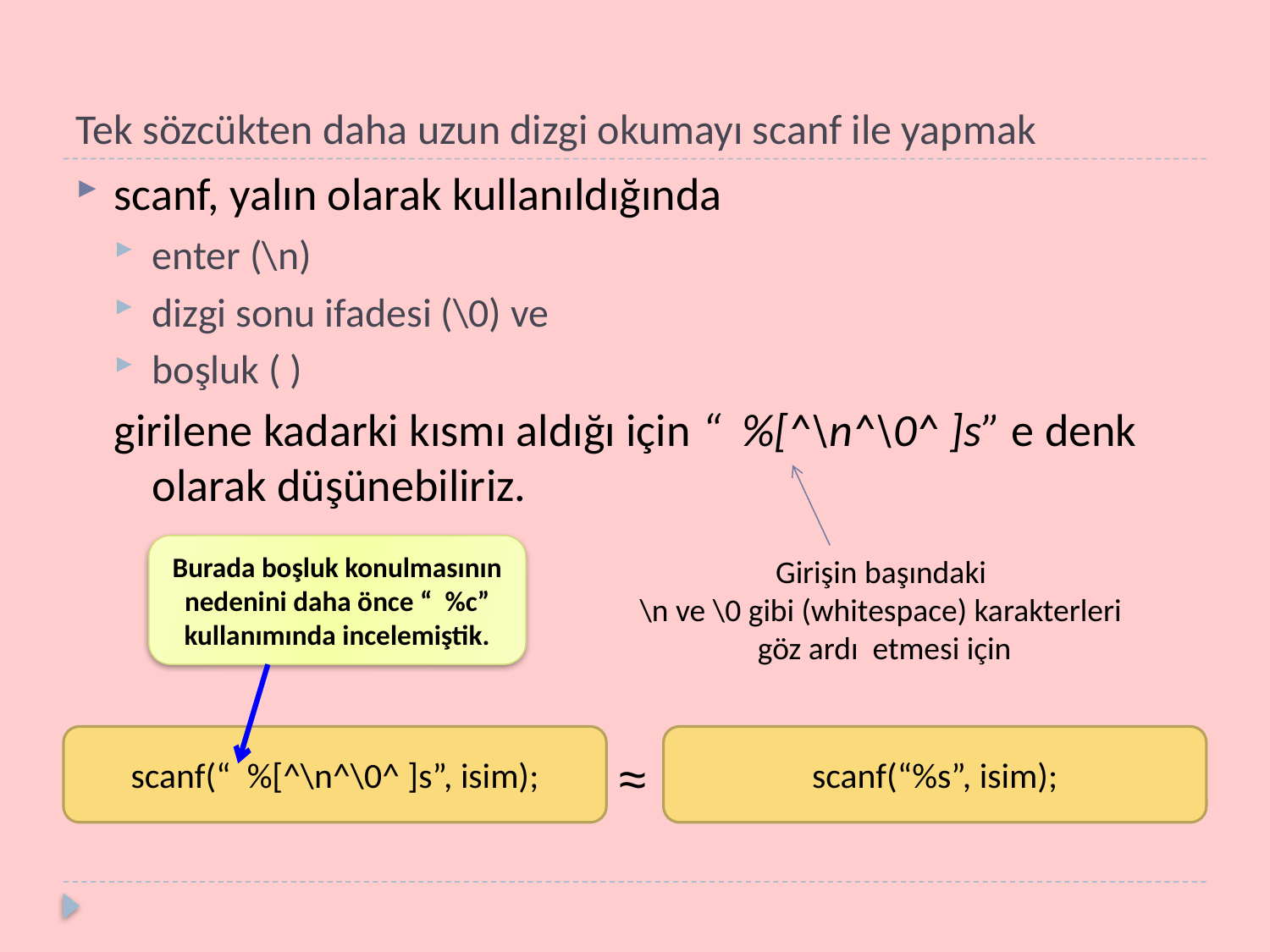

# Tek sözcükten daha uzun dizgi okumayı scanf ile yapmak
scanf, yalın olarak kullanıldığında
enter (\n)
dizgi sonu ifadesi (\0) ve
boşluk ( )
girilene kadarki kısmı aldığı için “  %[^\n^\0^ ]s” e denk olarak düşünebiliriz.
Burada boşluk konulmasının nedenini daha önce “  %c” kullanımında incelemiştik.
Girişin başındaki
\n ve \0 gibi (whitespace) karakterleri
göz ardı  etmesi için
scanf(“  %[^\n^\0^ ]s”, isim);
scanf(“%s”, isim);
≈